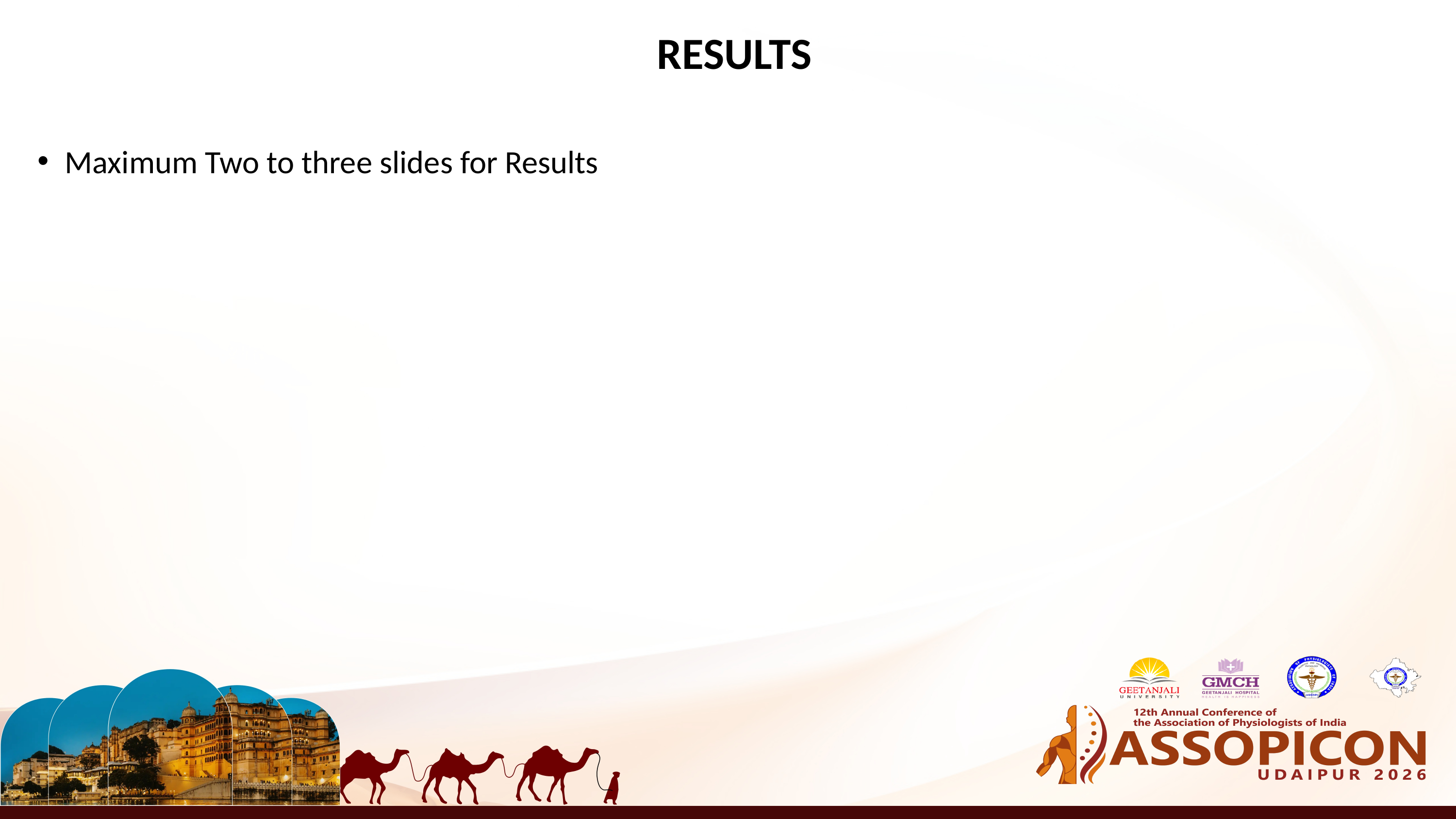

RESULTS
Maximum Two to three slides for Results